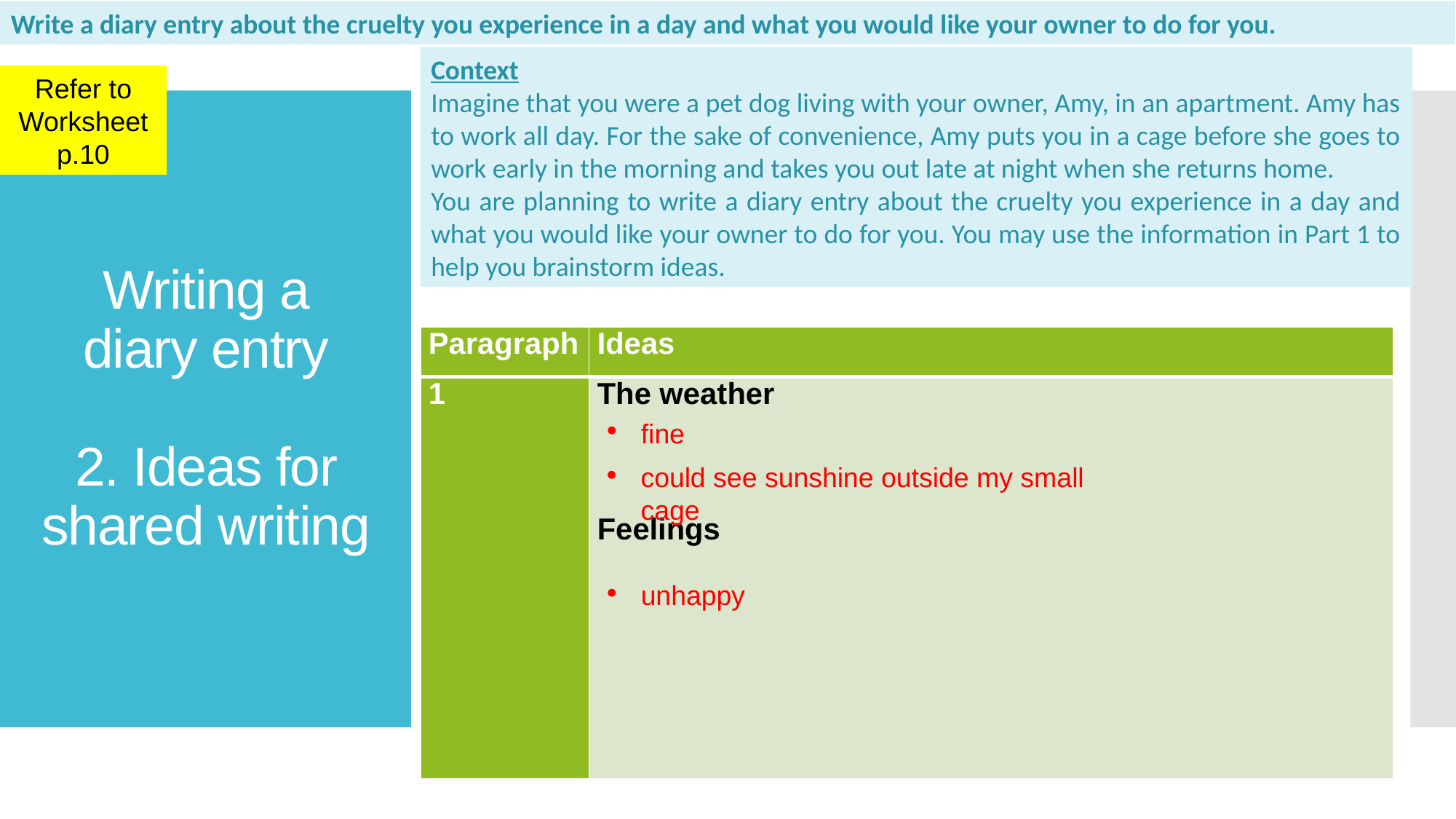

Write a diary entry about the cruelty you experience in a day and what you would like your owner to do for you.
Context
Imagine that you were a pet dog living with your owner, Amy, in an apartment. Amy has to work all day. For the sake of convenience, Amy puts you in a cage before she goes to work early in the morning and takes you out late at night when she returns home.
You are planning to write a diary entry about the cruelty you experience in a day and what you would like your owner to do for you. You may use the information in Part 1 to help you brainstorm ideas.
Refer to Worksheet p.10
# Writing a diary entry 2. Ideas for shared writing
| Paragraph | Ideas |
| --- | --- |
| 1 | The weather     Feelings |
fine
could see sunshine outside my small cage
unhappy